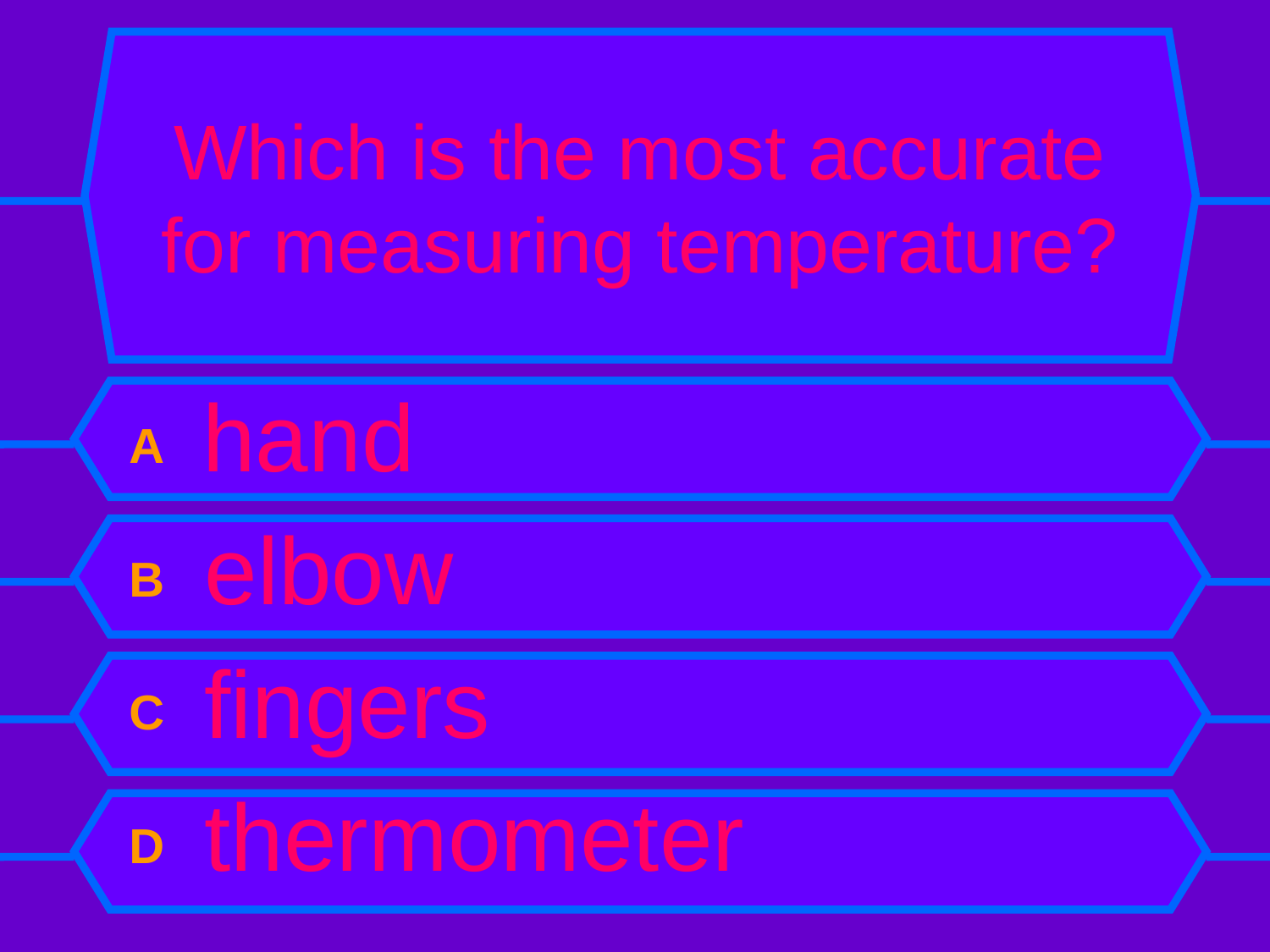

# Which is the most accurate for measuring temperature?

A  hand
B  elbow
C  fingers
D  thermometer